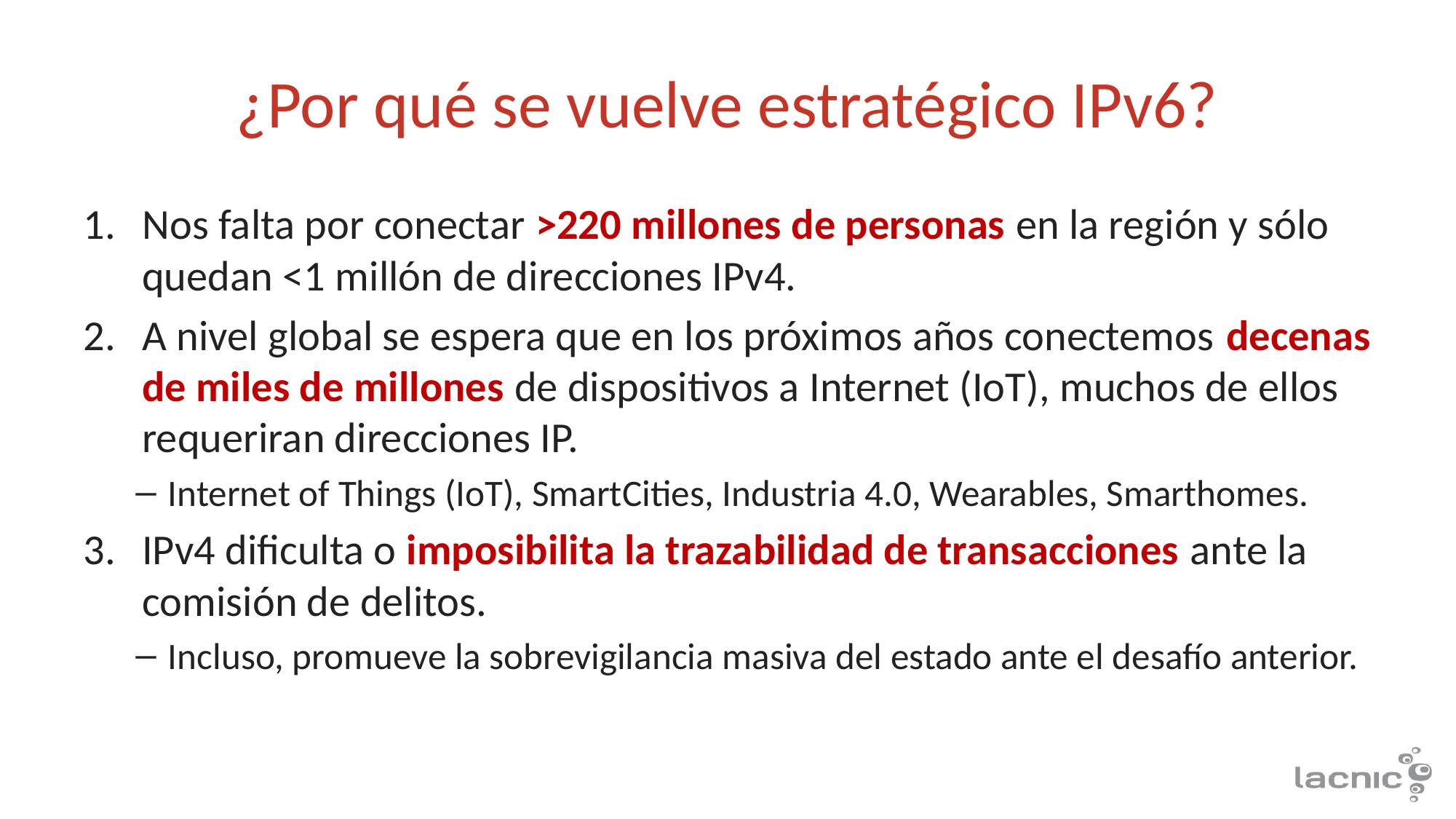

# ¿Por qué se vuelve estratégico IPv6?
Nos falta por conectar >220 millones de personas en la región y sólo quedan <1 millón de direcciones IPv4.
A nivel global se espera que en los próximos años conectemos decenas de miles de millones de dispositivos a Internet (IoT), muchos de ellos requeriran direcciones IP.
Internet of Things (IoT), SmartCities, Industria 4.0, Wearables, Smarthomes.
IPv4 dificulta o imposibilita la trazabilidad de transacciones ante la comisión de delitos.
Incluso, promueve la sobrevigilancia masiva del estado ante el desafío anterior.